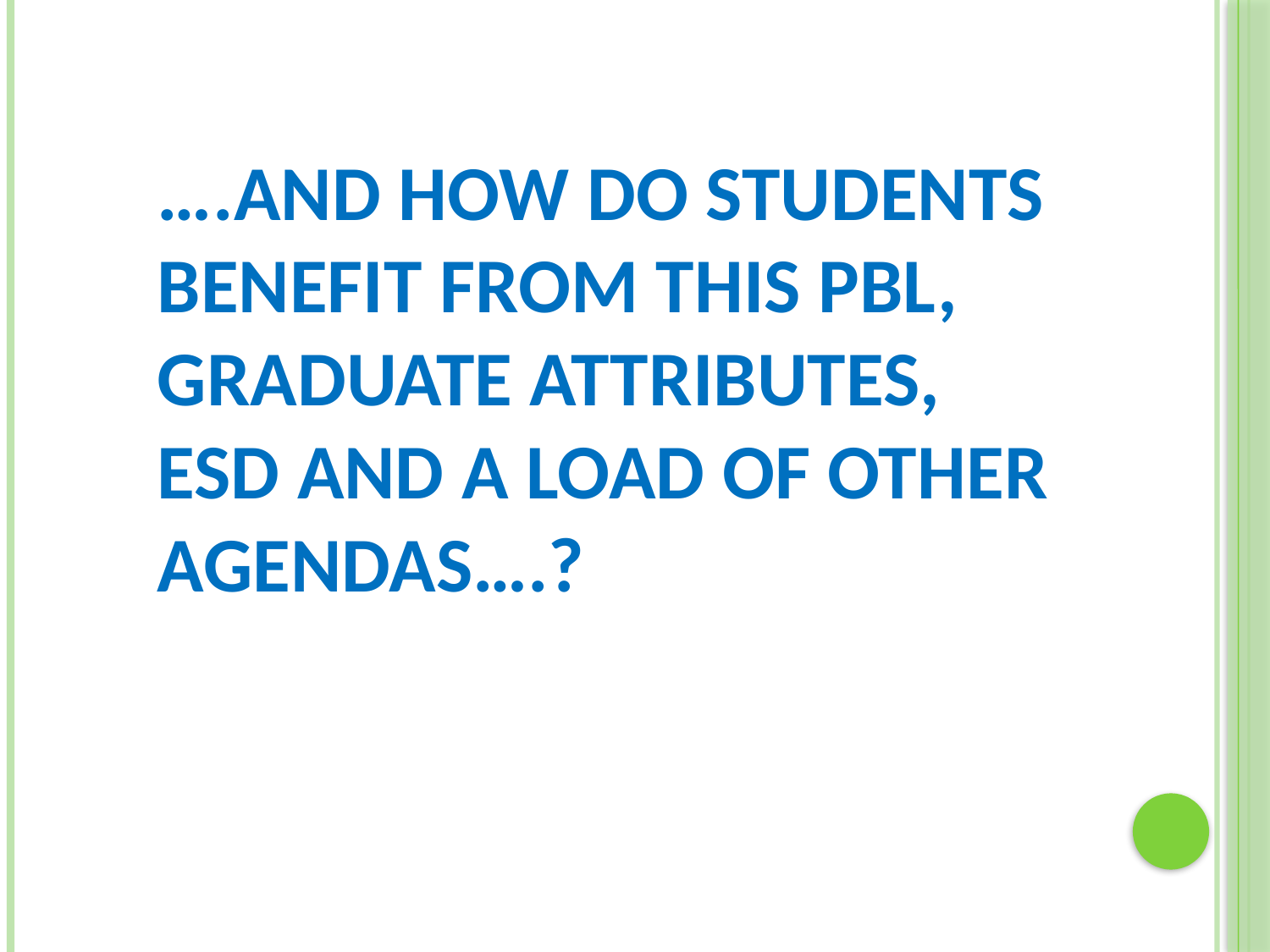

….AND HOW DO STUDENTS BENEFIT FROM THIS PBL, GRADUATE ATTRIBUTES, ESD AND A LOAD OF OTHER AGENDAS….?